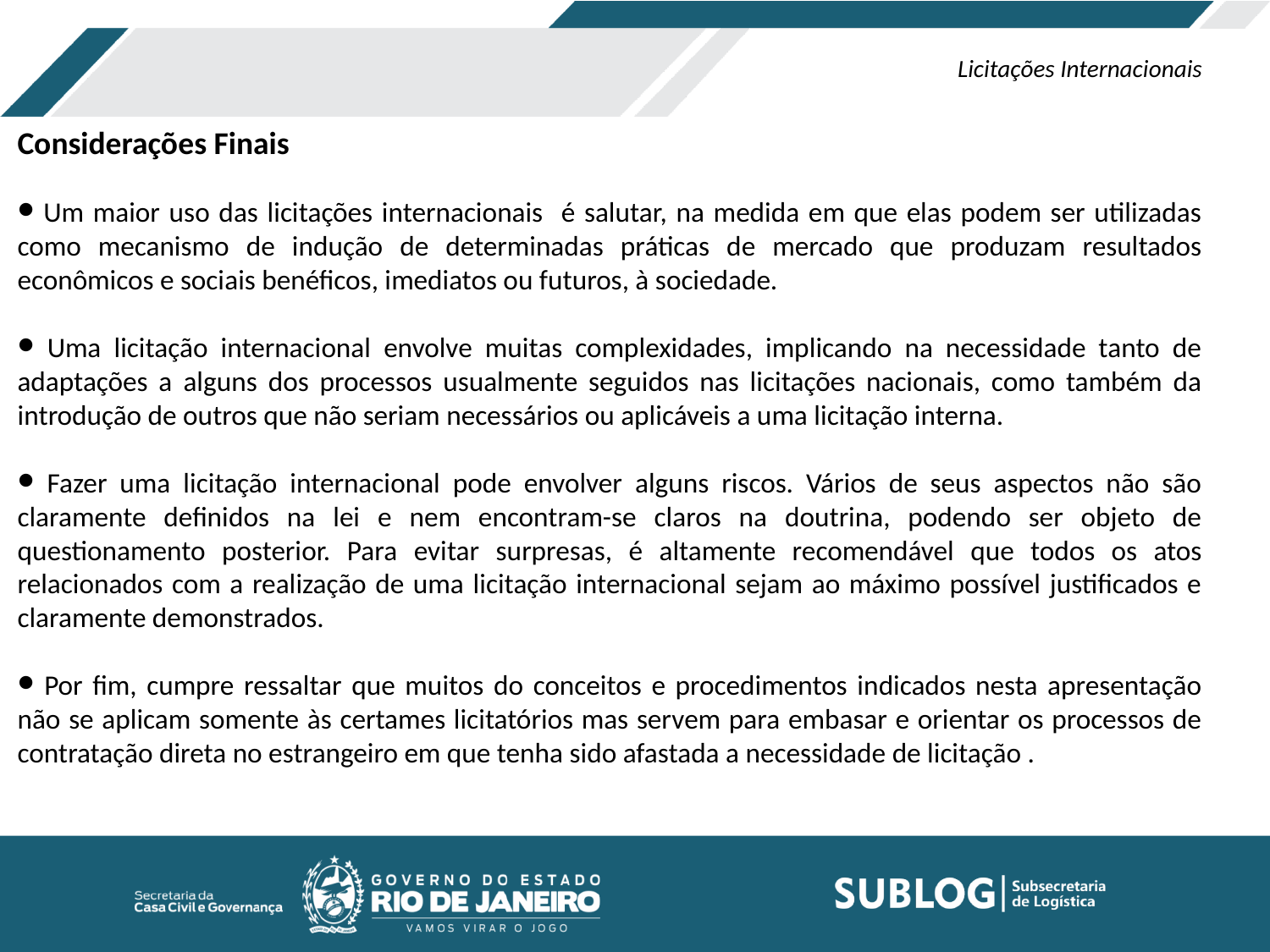

Licitações Internacionais
Considerações Finais

 Um maior uso das licitações internacionais  é salutar, na medida em que elas podem ser utilizadas como mecanismo de indução de determinadas práticas de mercado que produzam resultados econômicos e sociais benéficos, imediatos ou futuros, à sociedade.

 Uma licitação internacional envolve muitas complexidades, implicando na necessidade tanto de adaptações a alguns dos processos usualmente seguidos nas licitações nacionais, como também da introdução de outros que não seriam necessários ou aplicáveis a uma licitação interna.

 Fazer uma licitação internacional pode envolver alguns riscos. Vários de seus aspectos não são claramente definidos na lei e nem encontram-se claros na doutrina, podendo ser objeto de questionamento posterior. Para evitar surpresas, é altamente recomendável que todos os atos relacionados com a realização de uma licitação internacional sejam ao máximo possível justificados e claramente demonstrados.

 Por fim, cumpre ressaltar que muitos do conceitos e procedimentos indicados nesta apresentação não se aplicam somente às certames licitatórios mas servem para embasar e orientar os processos de contratação direta no estrangeiro em que tenha sido afastada a necessidade de licitação .